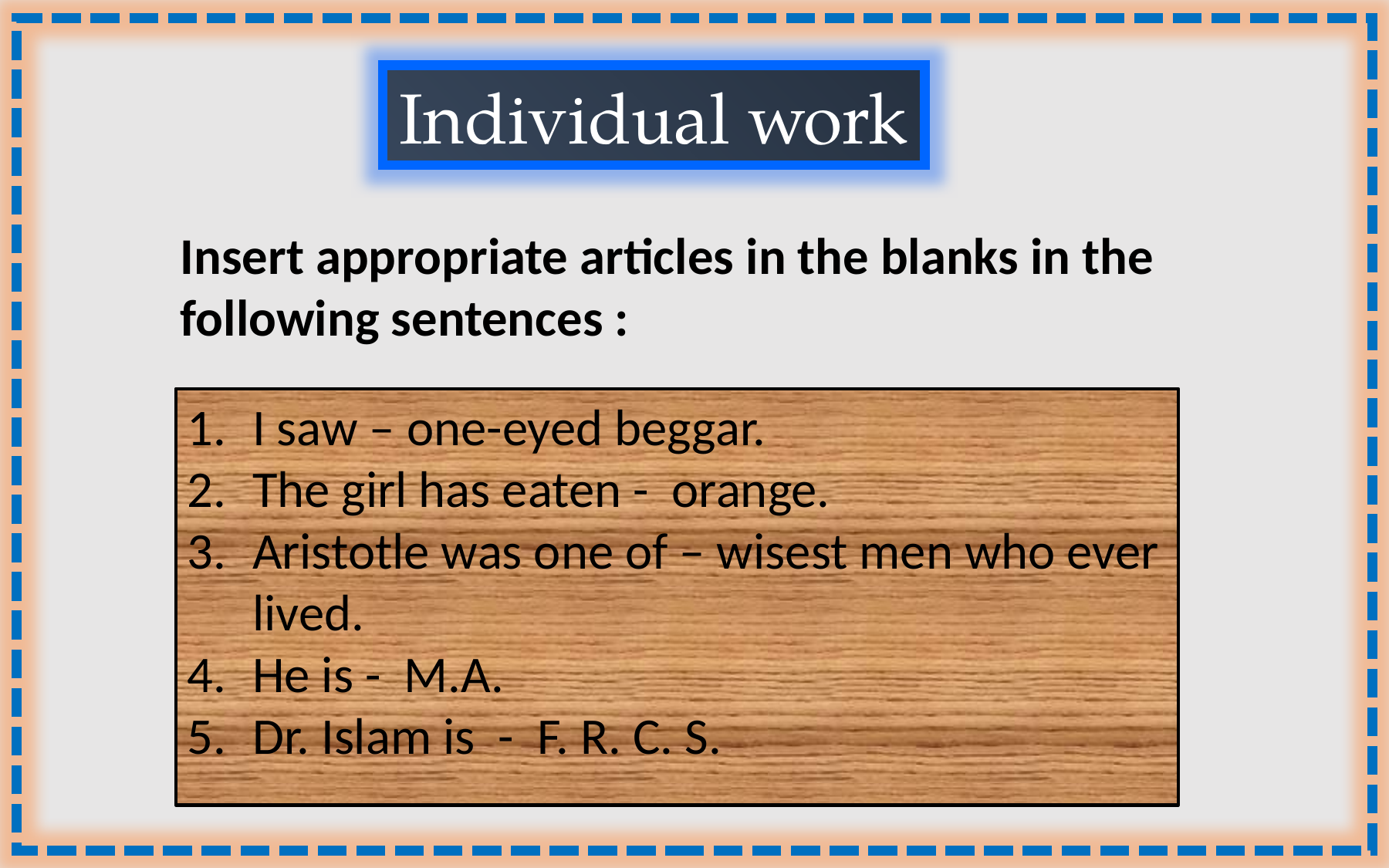

Individual work
Insert appropriate articles in the blanks in the following sentences :

I saw – one-eyed beggar.
The girl has eaten -  orange.
Aristotle was one of – wisest men who ever lived.
He is -  M.A.
Dr. Islam is  -  F. R. C. S.